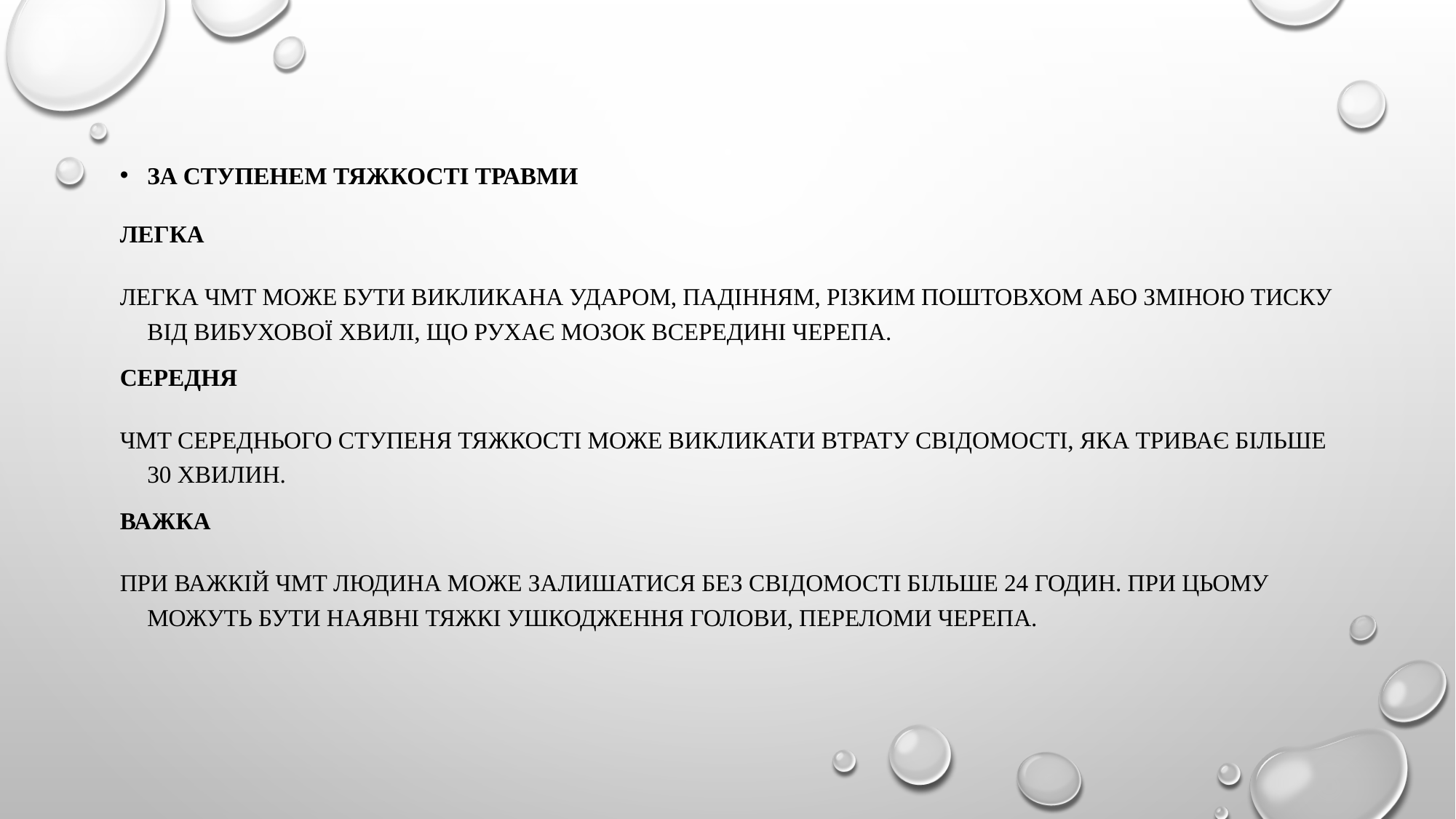

#
За ступенем тяжкості травми
Легка
Легка ЧМТ може бути викликана ударом, падінням, різким поштовхом або зміною тиску від вибухової хвилі, що рухає мозок всередині черепа.
Середня
ЧМТ середнього ступеня тяжкості може викликати втрату свідомості, яка триває більше 30 хвилин.
Важка
При важкій ЧМТ людина може залишатися без свідомості більше 24 годин. При цьому можуть бути наявні тяжкі ушкодження голови, переломи черепа.